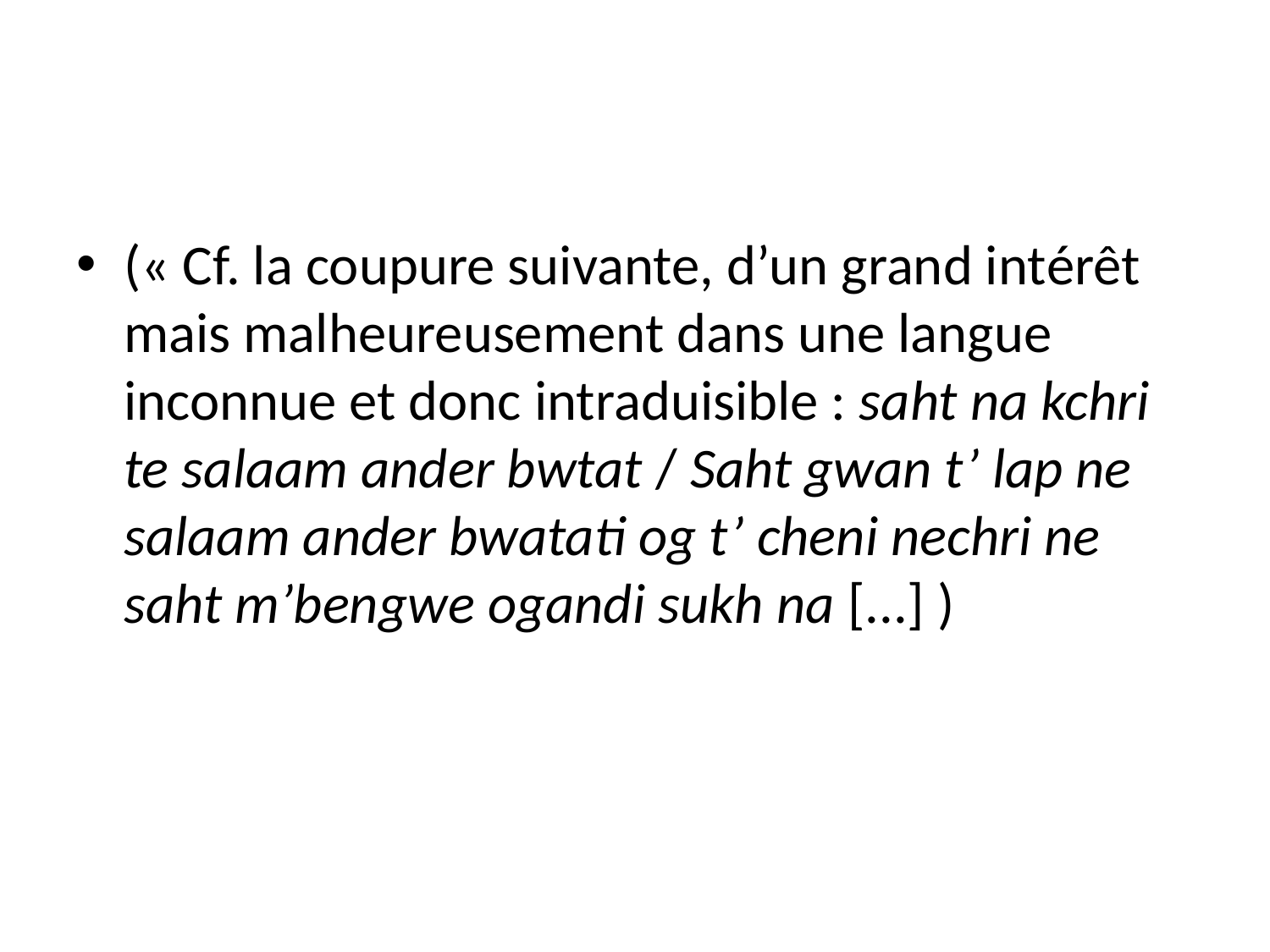

#
(« Cf. la coupure suivante, d’un grand intérêt mais malheureusement dans une langue inconnue et donc intraduisible : saht na kchri te salaam ander bwtat / Saht gwan t’ lap ne salaam ander bwatati og t’ cheni nechri ne saht m’bengwe ogandi sukh na [...] )